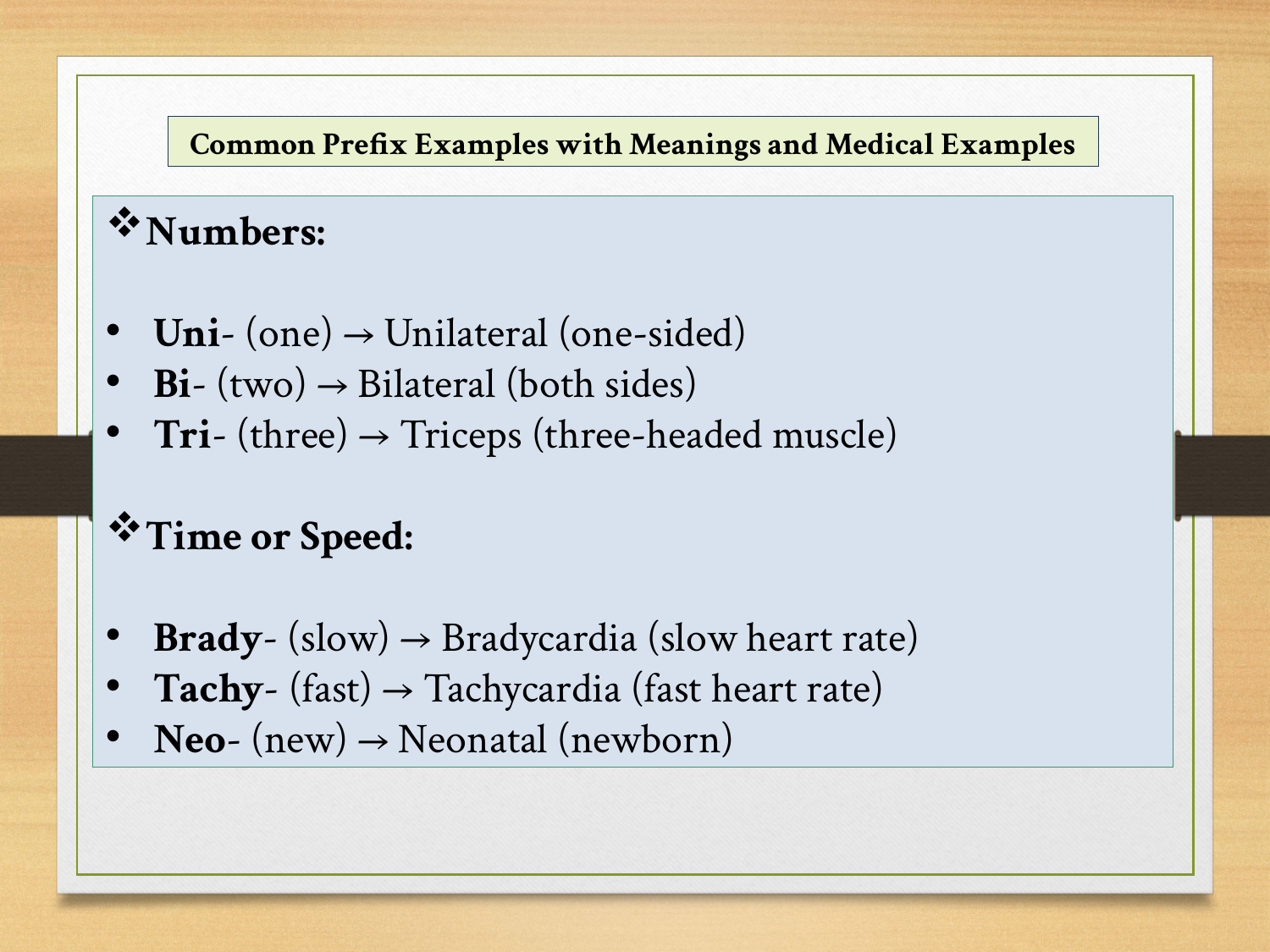

Common Prefix Examples with Meanings and Medical Examples
Numbers:

Uni- (one) → Unilateral (one-sided)
Bi- (two) → Bilateral (both sides)
Tri- (three) → Triceps (three-headed muscle)

Time or Speed:

Brady- (slow) → Bradycardia (slow heart rate)
Tachy- (fast) → Tachycardia (fast heart rate)
Neo- (new) → Neonatal (newborn)